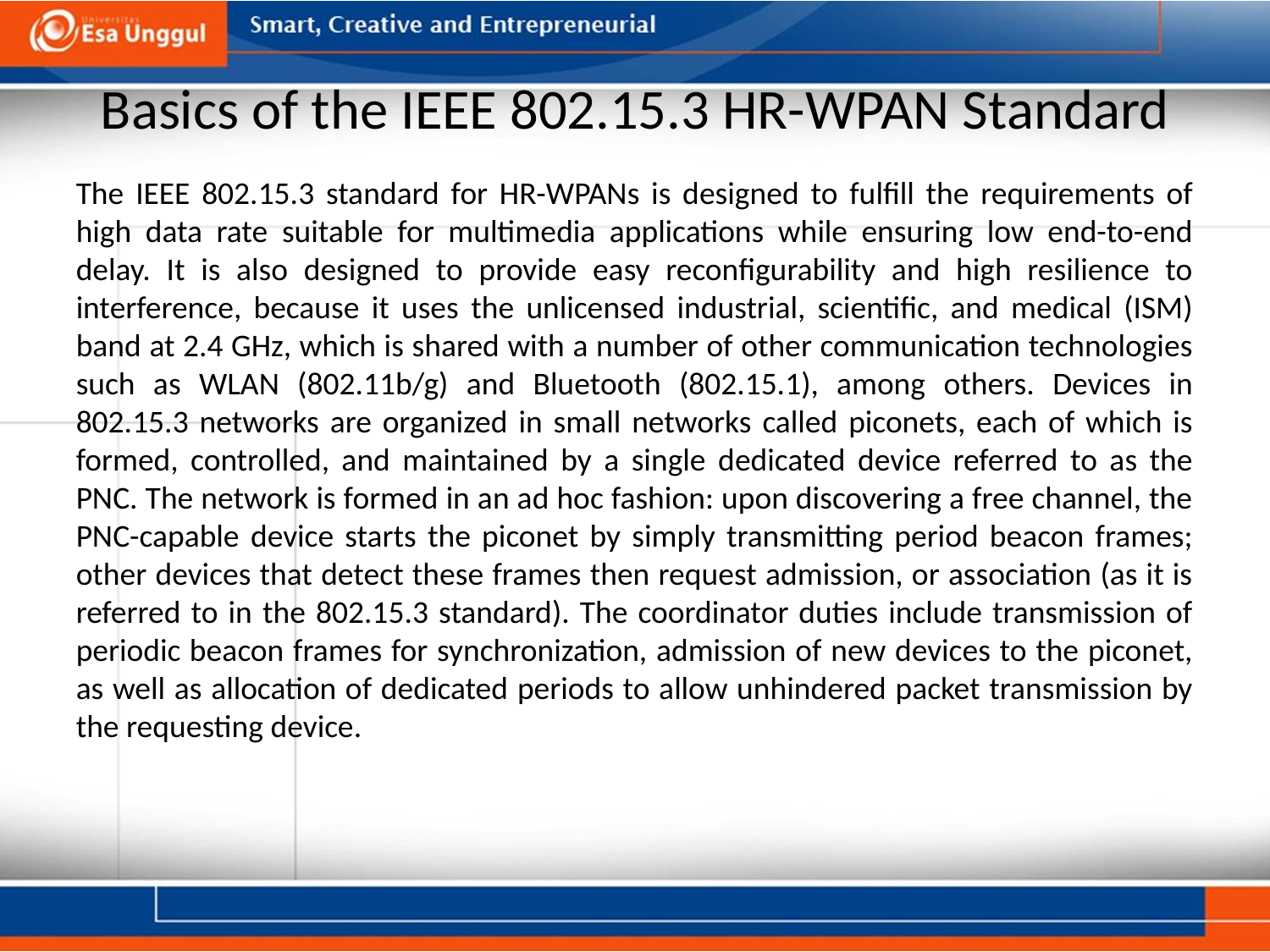

# Basics of the IEEE 802.15.3 HR-WPAN Standard
The IEEE 802.15.3 standard for HR-WPANs is designed to fulfill the requirements of high data rate suitable for multimedia applications while ensuring low end-to-end delay. It is also designed to provide easy reconfigurability and high resilience to interference, because it uses the unlicensed industrial, scientific, and medical (ISM) band at 2.4 GHz, which is shared with a number of other communication technologies such as WLAN (802.11b/g) and Bluetooth (802.15.1), among others. Devices in 802.15.3 networks are organized in small networks called piconets, each of which is formed, controlled, and maintained by a single dedicated device referred to as the PNC. The network is formed in an ad hoc fashion: upon discovering a free channel, the PNC-capable device starts the piconet by simply transmitting period beacon frames; other devices that detect these frames then request admission, or association (as it is referred to in the 802.15.3 standard). The coordinator duties include transmission of periodic beacon frames for synchronization, admission of new devices to the piconet, as well as allocation of dedicated periods to allow unhindered packet transmission by the requesting device.